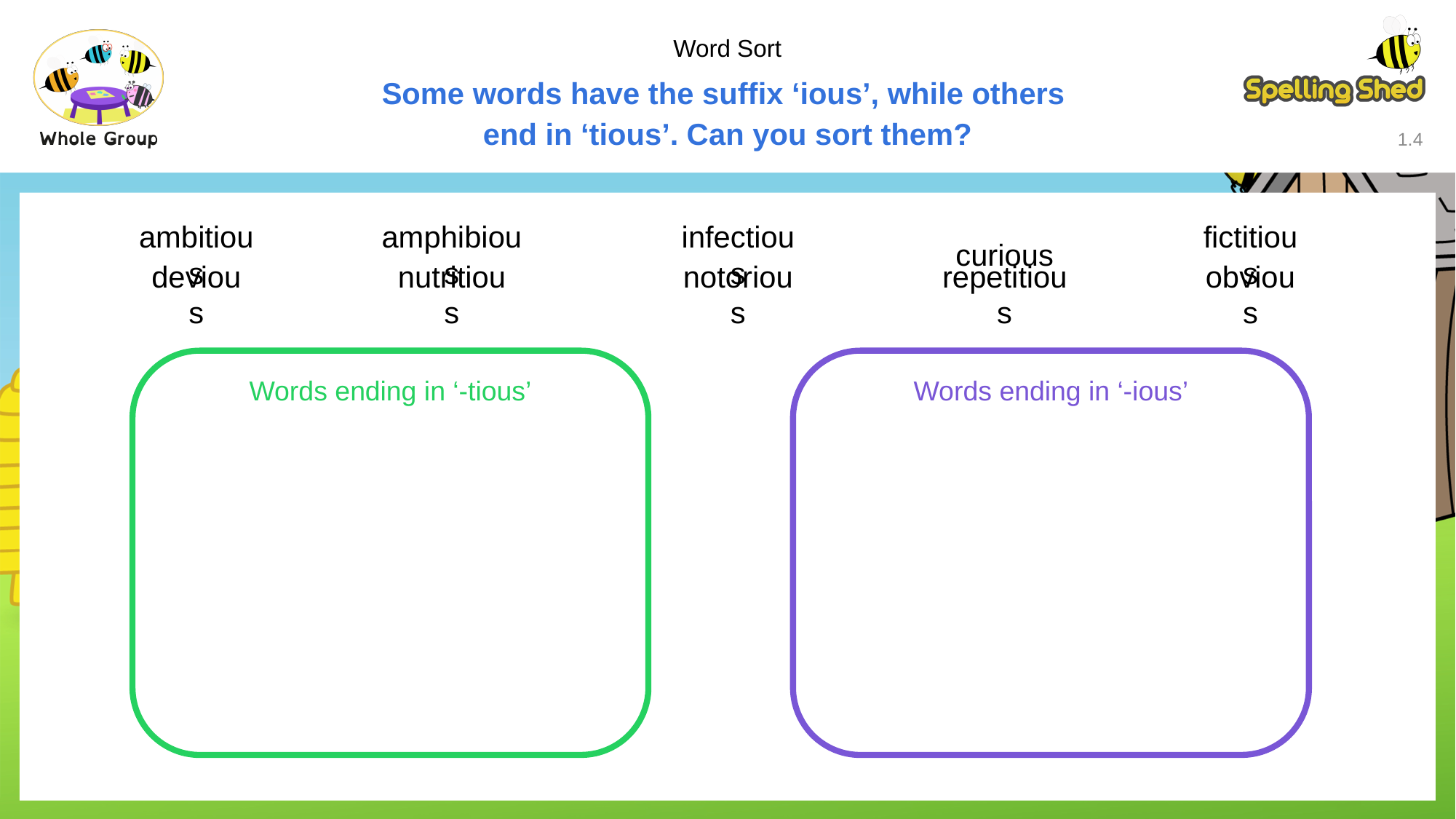

Word Sort
Some words have the suffix ‘ious’, while others
end in ‘tious’. Can you sort them?
1.4
ambitious
amphibious
infectious
curious
fictitious
devious
nutritious
notorious
repetitious
obvious

Words ending in ‘-tious’
Words ending in ‘-ious’